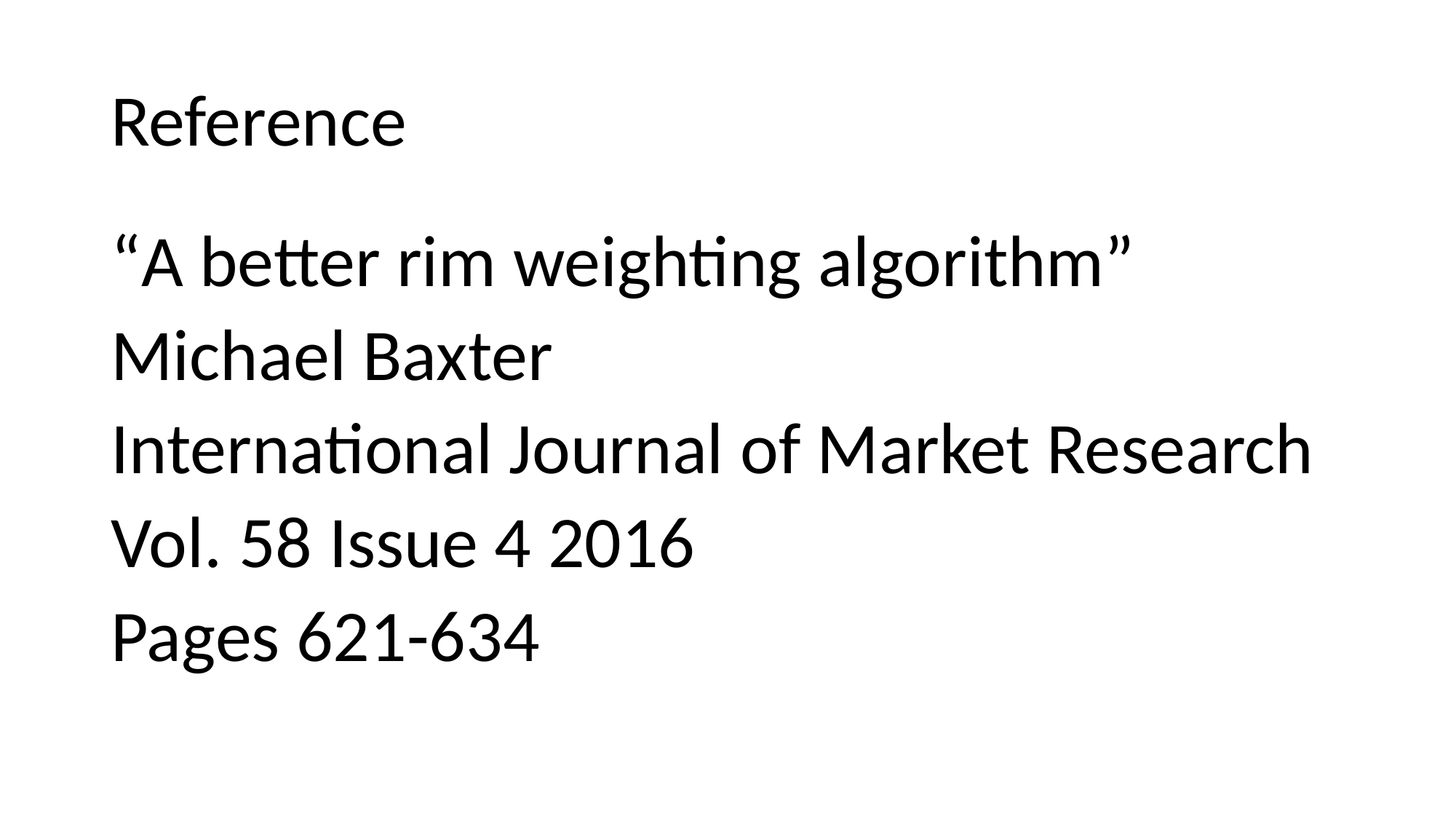

# Reference
“A better rim weighting algorithm”
Michael Baxter
International Journal of Market Research
Vol. 58 Issue 4 2016
Pages 621-634